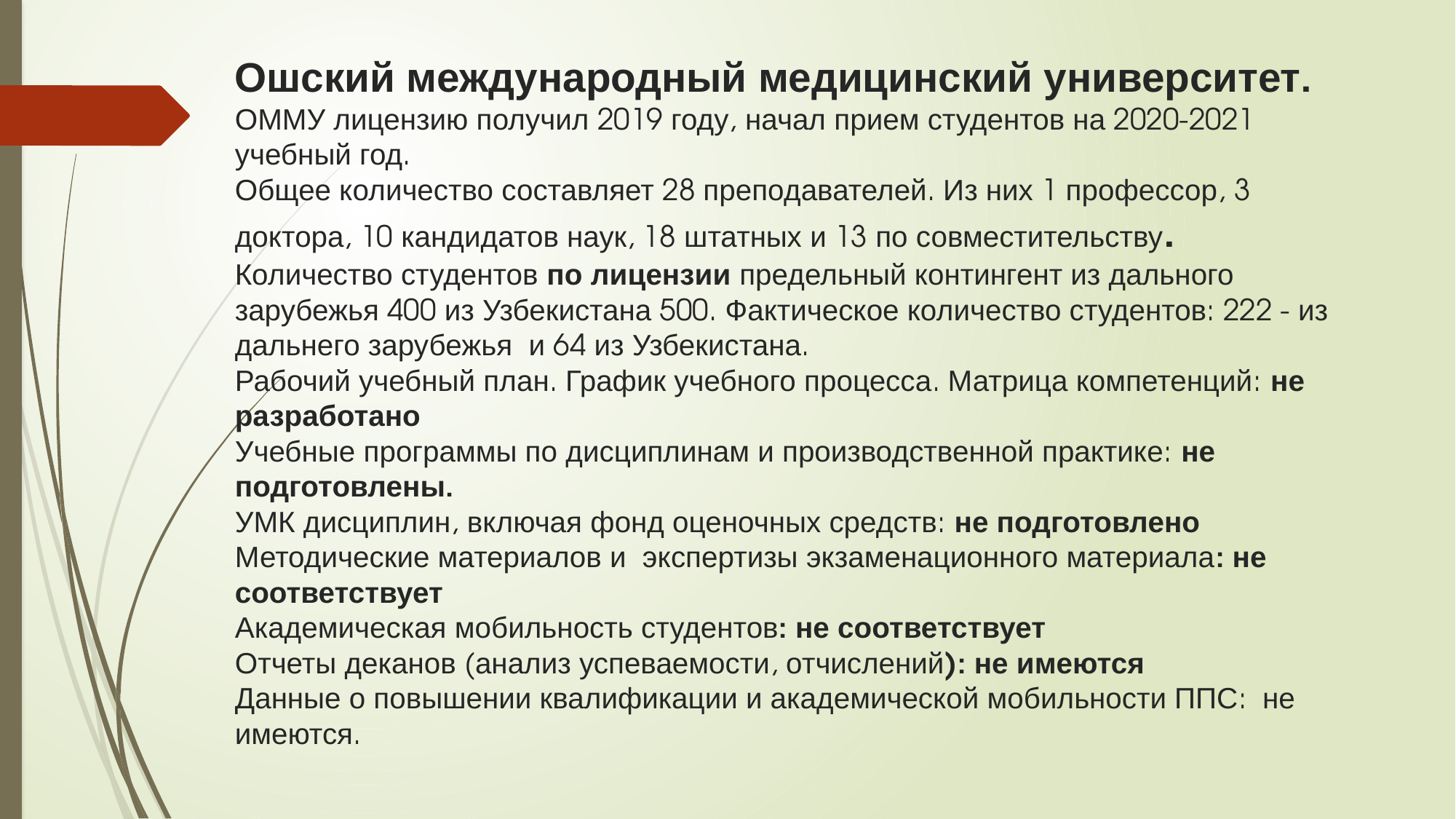

# Ошский международный медицинский университет. ОММУ лицензию получил 2019 году, начал прием студентов на 2020-2021 учебный год. Общее количество составляет 28 преподавателей. Из них 1 профессор, 3 доктора, 10 кандидатов наук, 18 штатных и 13 по совместительству. Количество студентов по лицензии предельный контингент из дального зарубежья 400 из Узбекистана 500. Фактическое количество студентов: 222 - из дальнего зарубежья  и 64 из Узбекистана. Рабочий учебный план. График учебного процесса. Матрица компетенций: не разработано Учебные программы по дисциплинам и производственной практике: не подготовлены. УМК дисциплин, включая фонд оценочных средств: не подготовлено Методические материалов и  экспертизы экзаменационного материала: не соответствует Академическая мобильность студентов: не соответствует Отчеты деканов (анализ успеваемости, отчислений): не имеются Данные о повышении квалификации и академической мобильности ППС:  не имеются.